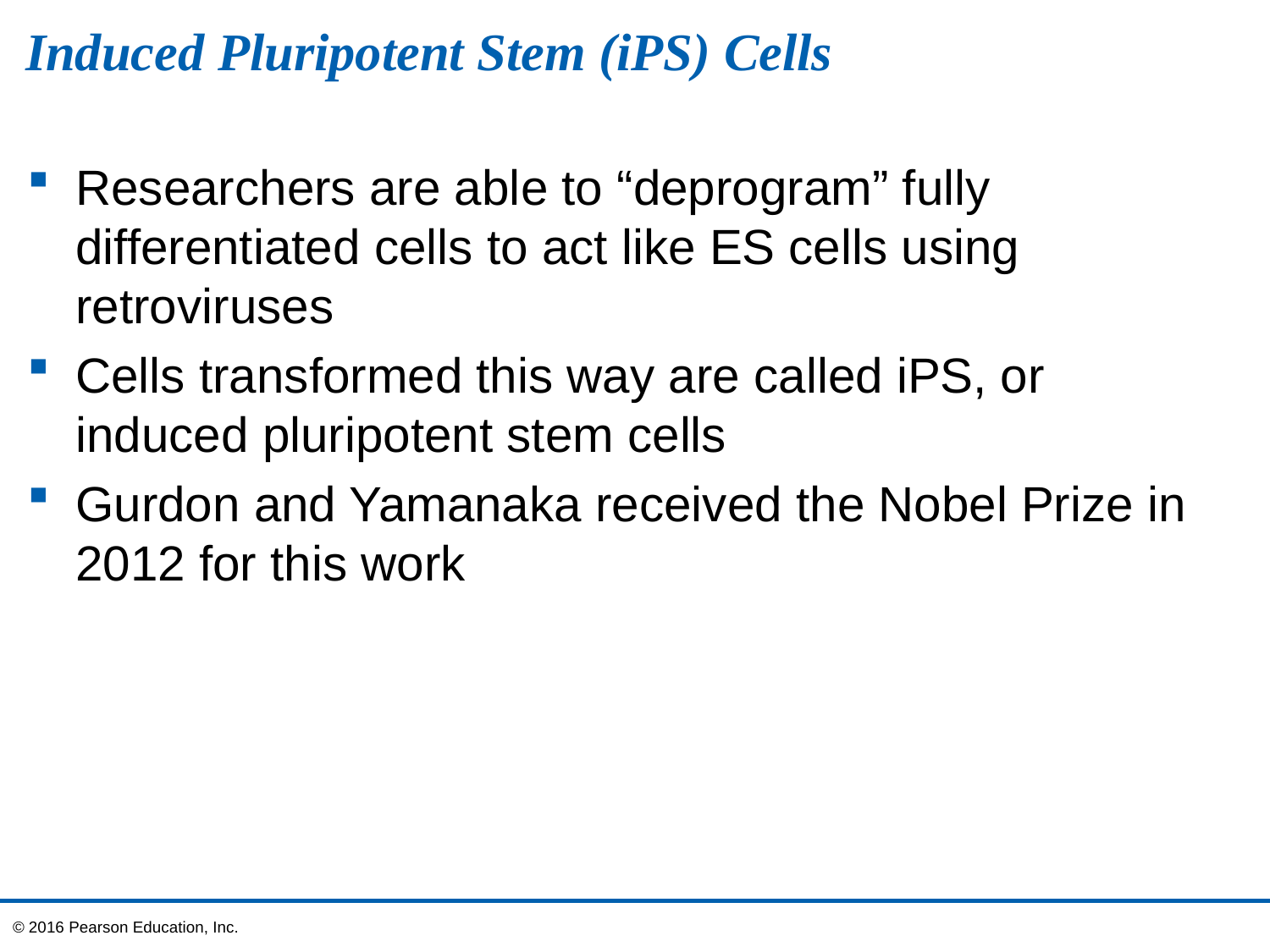

# Induced Pluripotent Stem (iPS) Cells
Researchers are able to “deprogram” fully differentiated cells to act like ES cells using retroviruses
Cells transformed this way are called iPS, or induced pluripotent stem cells
Gurdon and Yamanaka received the Nobel Prize in 2012 for this work
© 2016 Pearson Education, Inc.